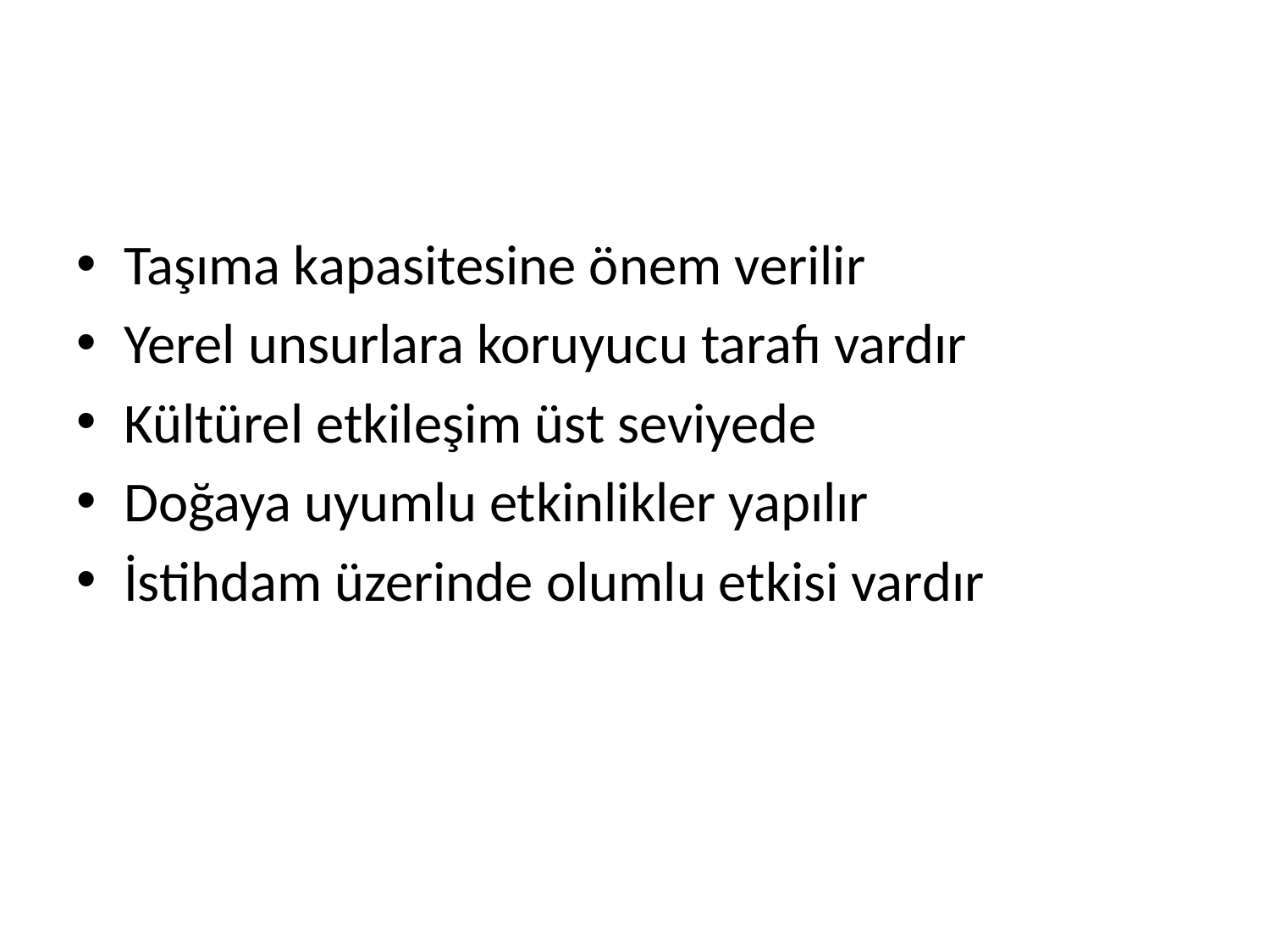

#
Taşıma kapasitesine önem verilir
Yerel unsurlara koruyucu tarafı vardır
Kültürel etkileşim üst seviyede
Doğaya uyumlu etkinlikler yapılır
İstihdam üzerinde olumlu etkisi vardır